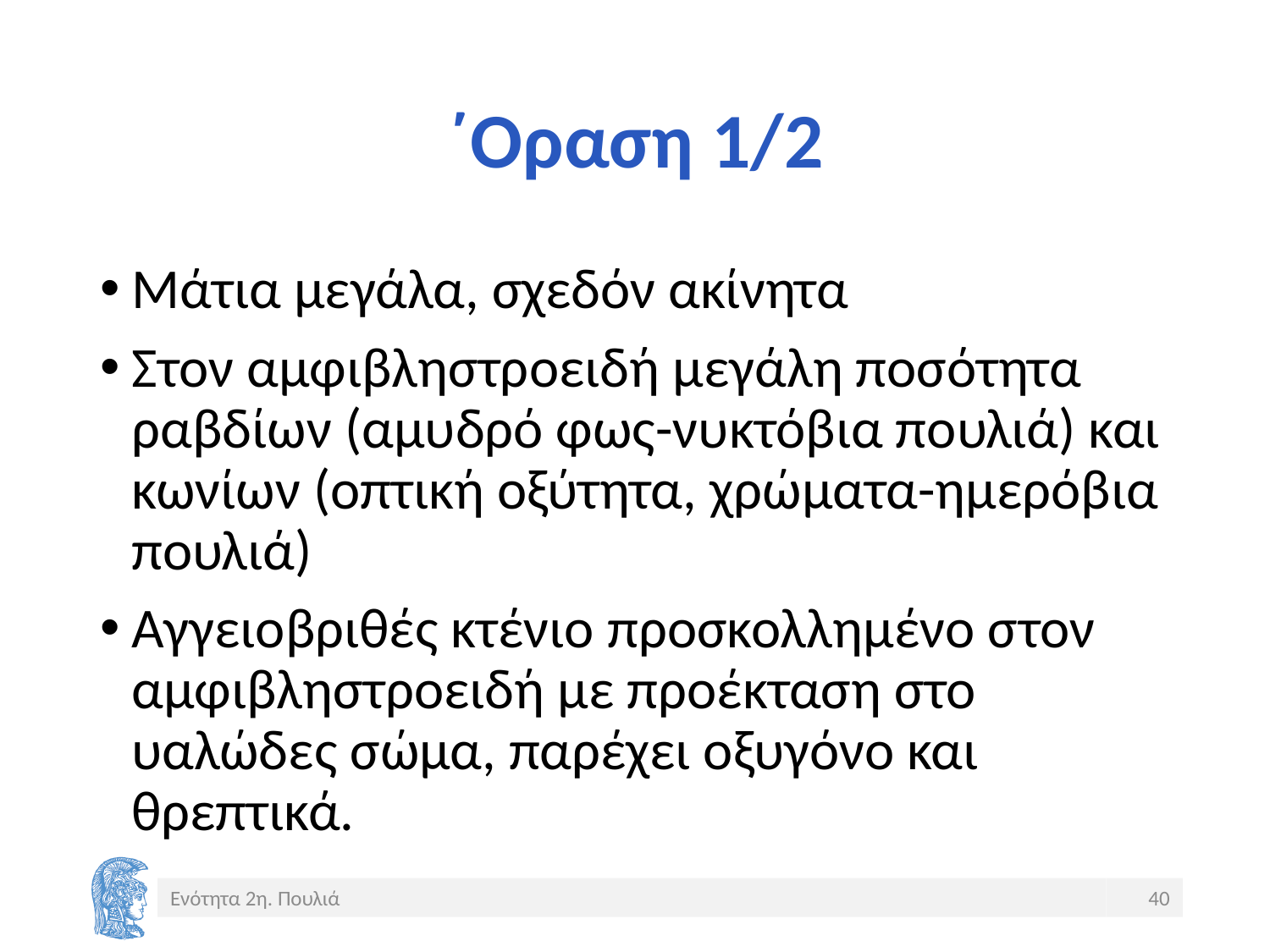

# ΄Οραση 1/2
Μάτια μεγάλα, σχεδόν ακίνητα
Στον αμφιβληστροειδή μεγάλη ποσότητα ραβδίων (αμυδρό φως-νυκτόβια πουλιά) και κωνίων (οπτική οξύτητα, χρώματα-ημερόβια πουλιά)
Αγγειοβριθές κτένιο προσκολλημένο στον αμφιβληστροειδή με προέκταση στο υαλώδες σώμα, παρέχει οξυγόνο και θρεπτικά.
Ενότητα 2η. Πουλιά
40